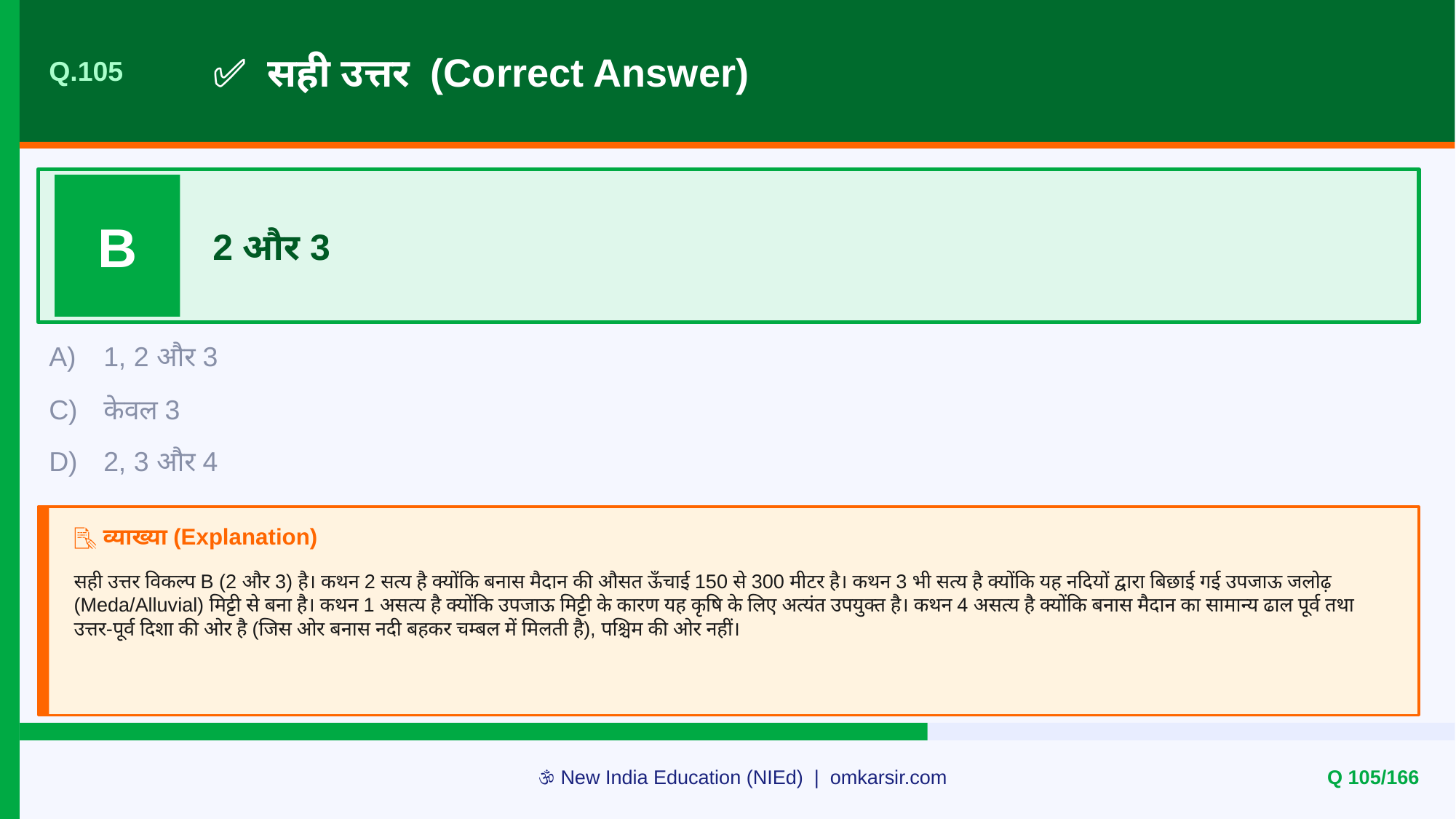

✅  सही उत्तर  (Correct Answer)
Q.105

B
2 और 3
A)
1, 2 और 3
C)
केवल 3
D)
2, 3 और 4

📝 व्याख्या (Explanation)
सही उत्तर विकल्प B (2 और 3) है। कथन 2 सत्य है क्योंकि बनास मैदान की औसत ऊँचाई 150 से 300 मीटर है। कथन 3 भी सत्य है क्योंकि यह नदियों द्वारा बिछाई गई उपजाऊ जलोढ़ (Meda/Alluvial) मिट्टी से बना है। कथन 1 असत्य है क्योंकि उपजाऊ मिट्टी के कारण यह कृषि के लिए अत्यंत उपयुक्त है। कथन 4 असत्य है क्योंकि बनास मैदान का सामान्य ढाल पूर्व तथा उत्तर-पूर्व दिशा की ओर है (जिस ओर बनास नदी बहकर चम्बल में मिलती है), पश्चिम की ओर नहीं।

🕉️ New India Education (NIEd)  |  omkarsir.com
Q 105/166